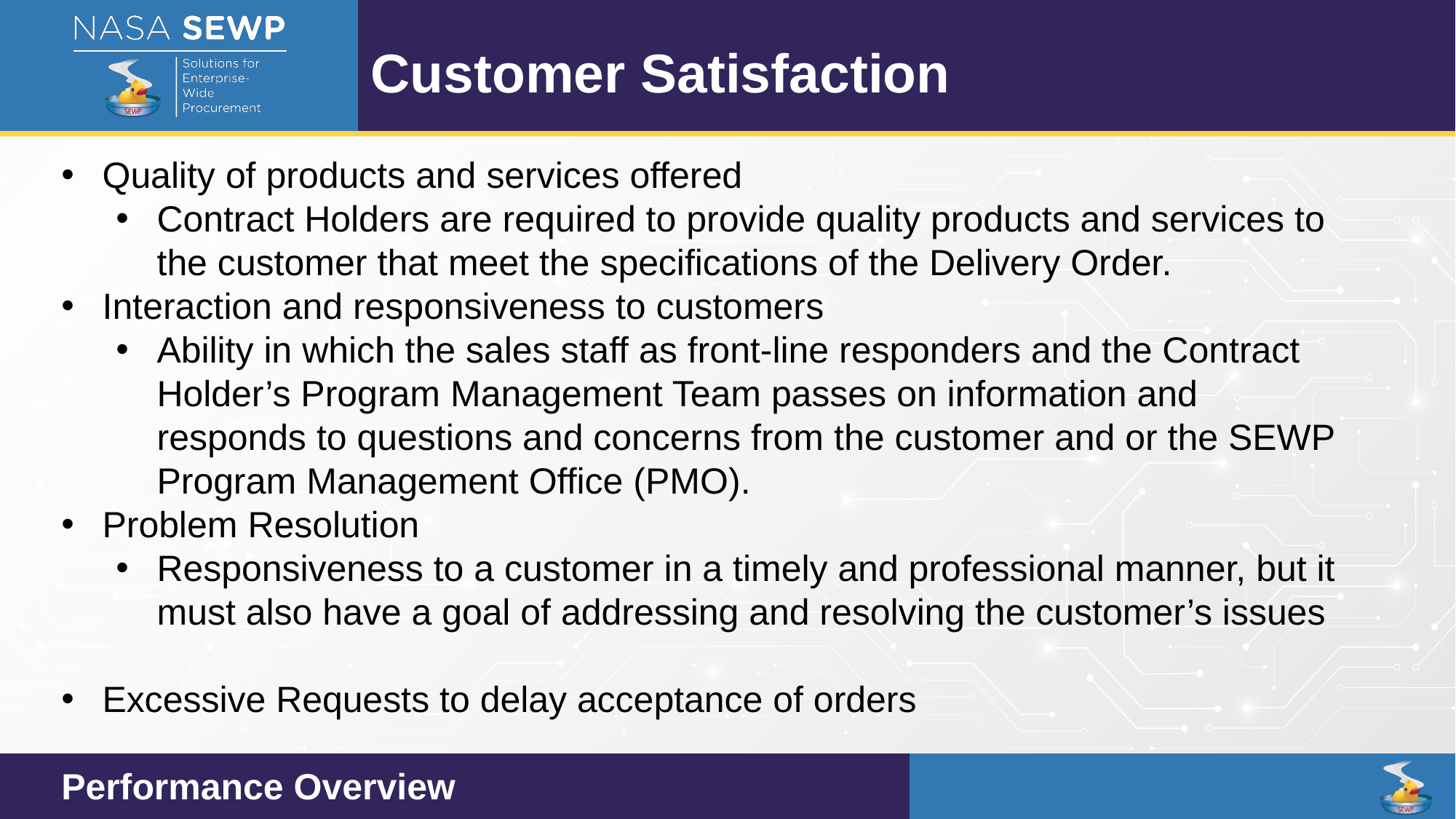

Customer Satisfaction

Quality of products and services offered
Contract Holders are required to provide quality products and services to the customer that meet the specifications of the Delivery Order.
Interaction and responsiveness to customers
Ability in which the sales staff as front-line responders and the Contract Holder’s Program Management Team passes on information and responds to questions and concerns from the customer and or the SEWP Program Management Office (PMO).
Problem Resolution
Responsiveness to a customer in a timely and professional manner, but it must also have a goal of addressing and resolving the customer’s issues

Excessive Requests to delay acceptance of orders
Performance Overview